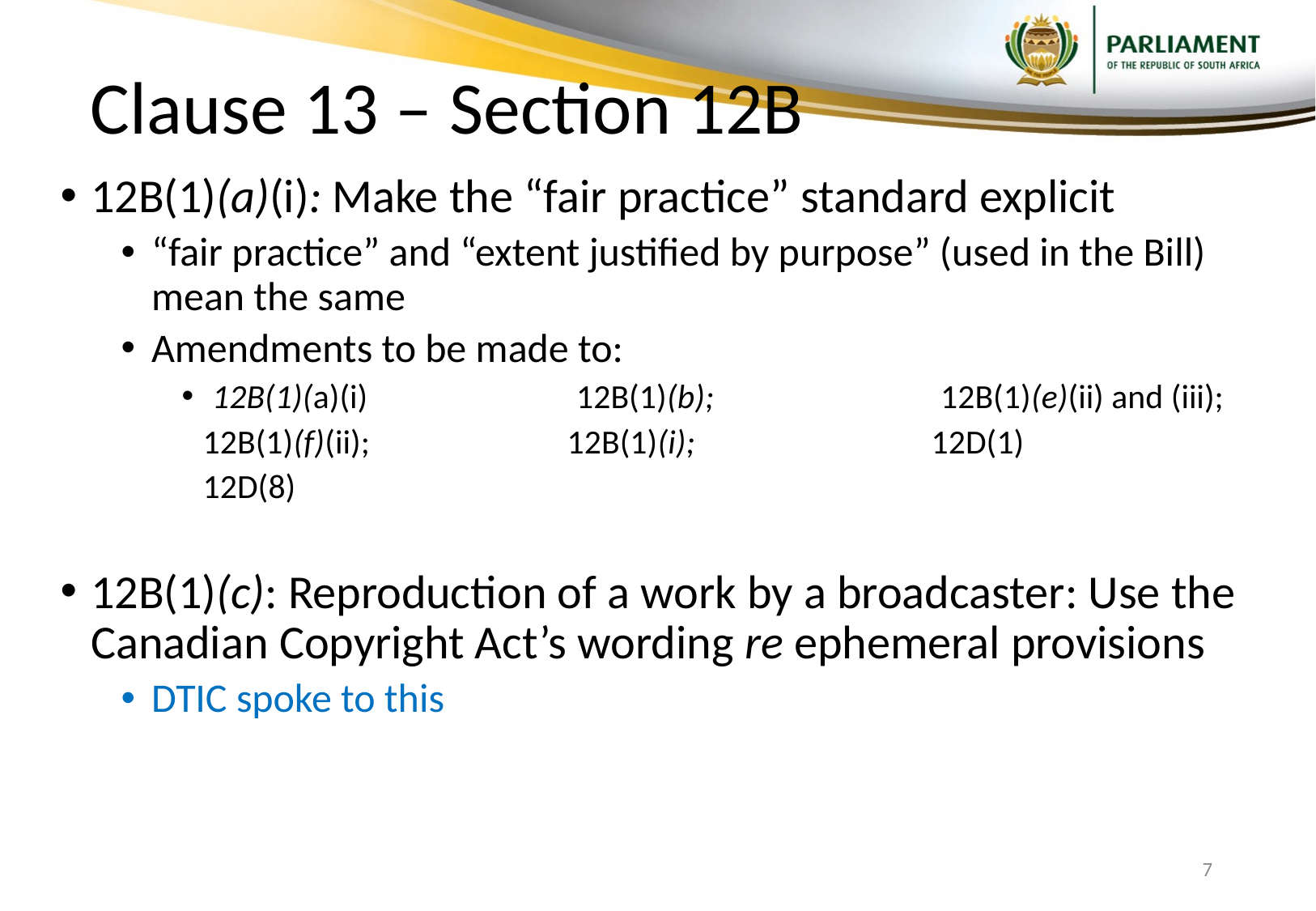

# Clause 13 – Section 12B
12B(1)(a)(i): Make the “fair practice” standard explicit
“fair practice” and “extent justified by purpose” (used in the Bill) mean the same
Amendments to be made to:
12B(1)(a)(i)		12B(1)(b);		12B(1)(e)(ii) and (iii);
12B(1)(f)(ii);		12B(1)(i);		12D(1)
12D(8)

12B(1)(c): Reproduction of a work by a broadcaster: Use the Canadian Copyright Act’s wording re ephemeral provisions
DTIC spoke to this

7